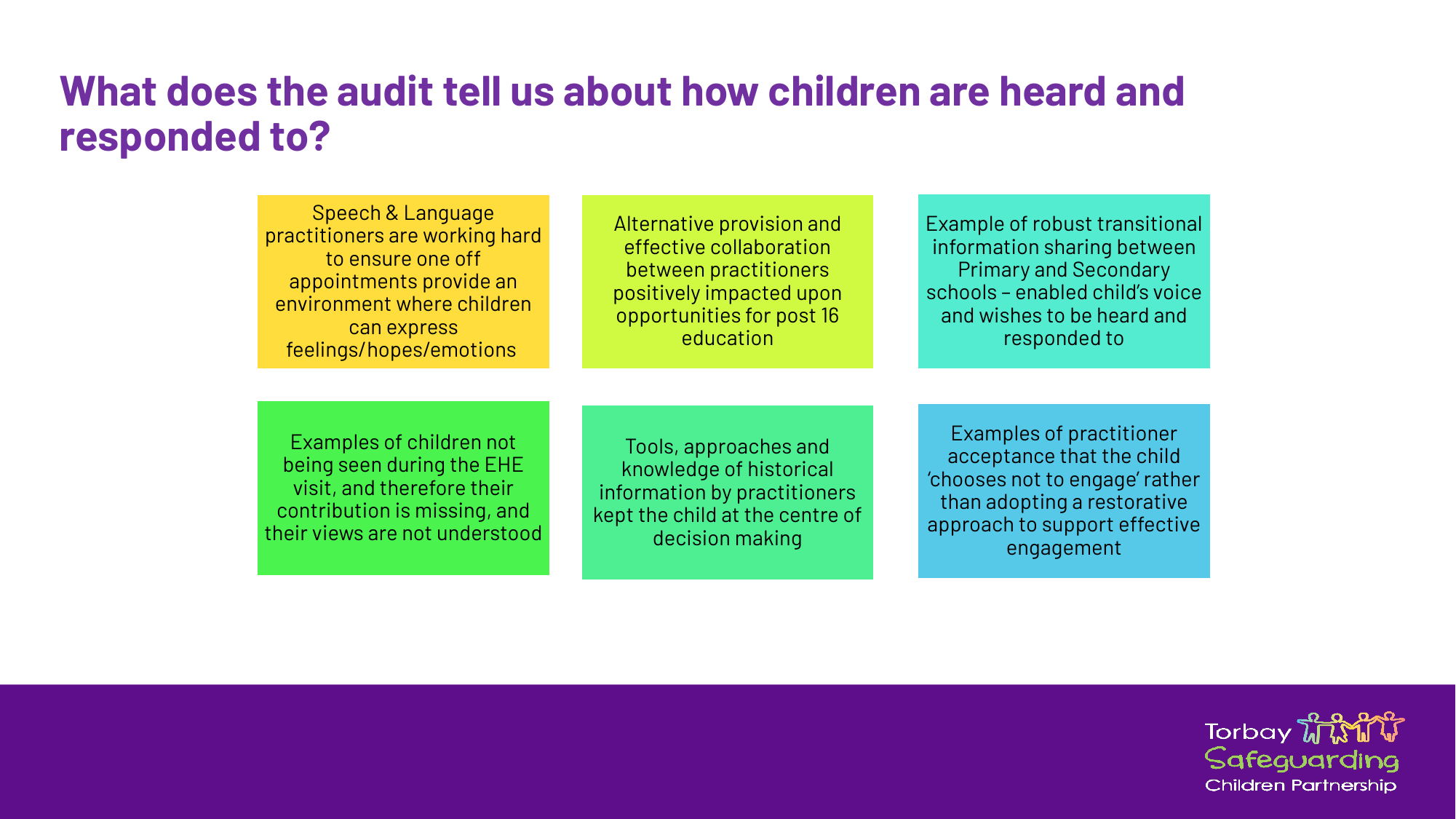

What does the audit tell us about how children are heard and responded to?
Speech & Language practitioners are working hard to ensure one off appointments provide an environment where children can express feelings/hopes/emotions
Alternative provision and effective collaboration between practitioners positively impacted upon opportunities for post 16 education
Young people were not always seen during EHE home visit, meaning their contribution and views were not captured or understood
Examples of children not being seen during the EHE visit, and therefore their contribution is missing, and their views are not understood
Tools, approaches and knowledge of historical information by practitioners kept the child at the centre of decision making
Example of robust transitional information sharing between Primary and Secondary schools – enabled child’s voice and wishes to be heard and responded to
Examples of practitioner acceptance that the child ‘chooses not to engage’ rather than adopting a restorative approach to support effective engagement